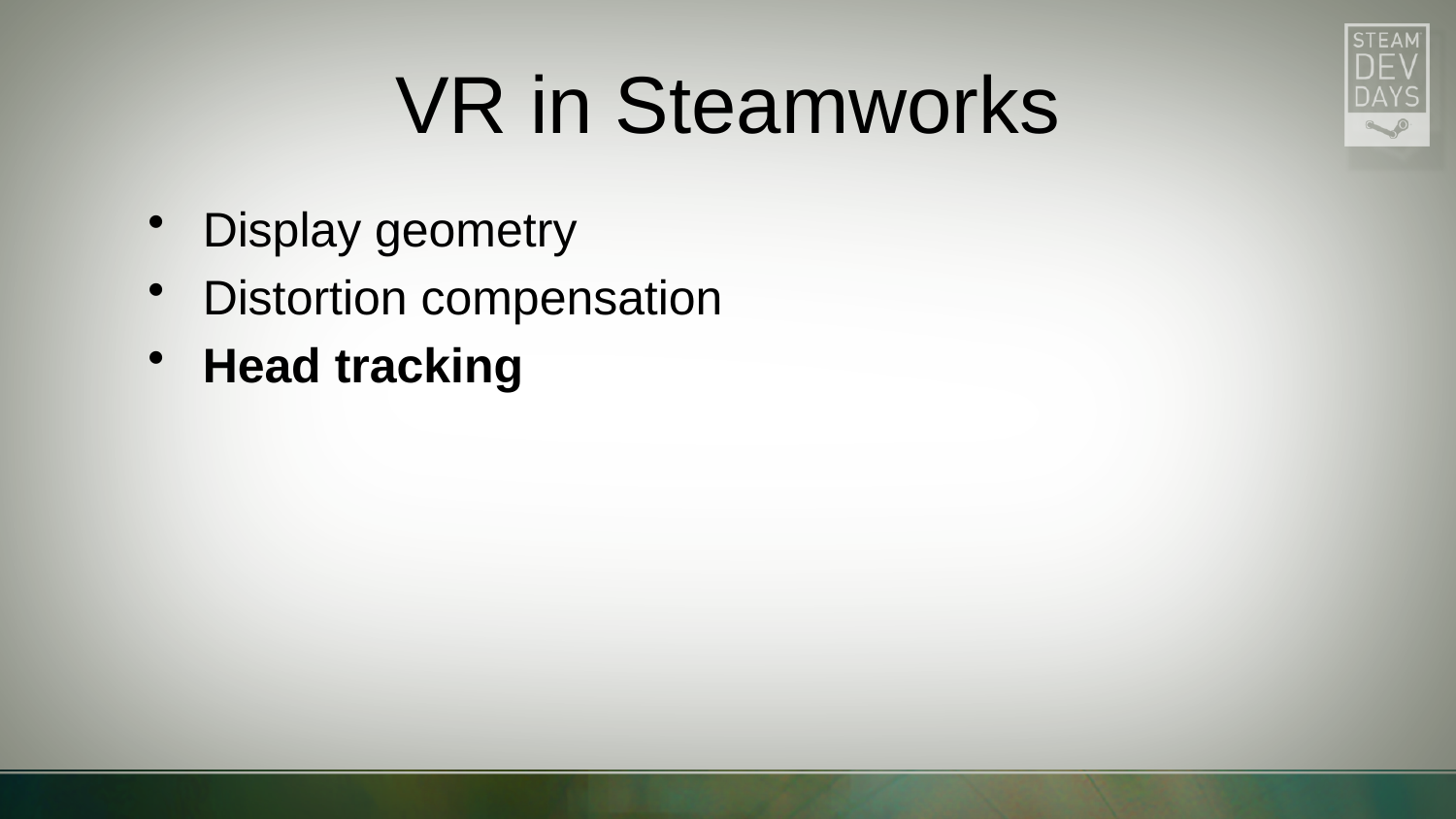

# VR in Steamworks
Display geometry
Distortion compensation
Head tracking